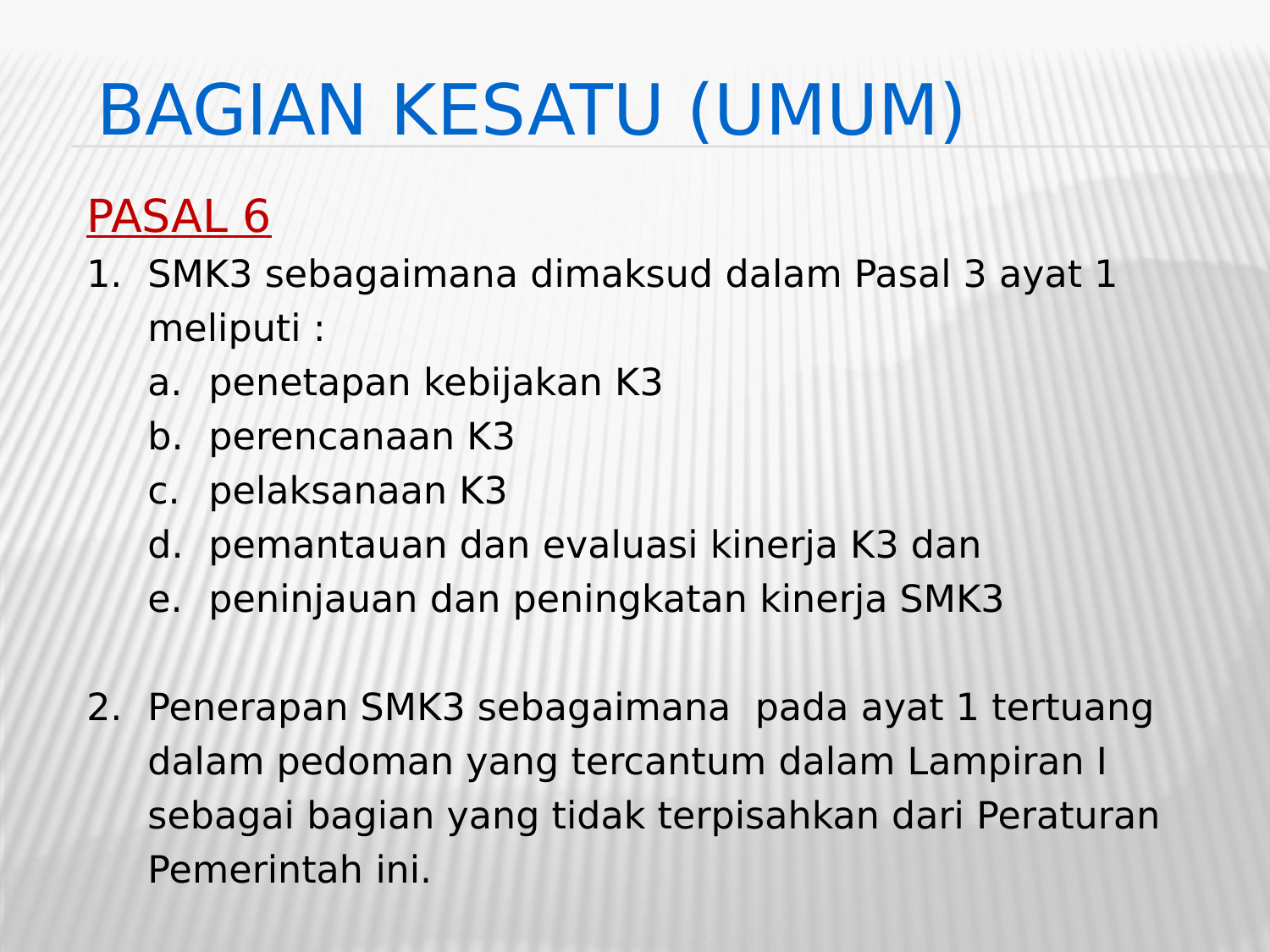

BAGIAN KESATU (UMUM)
PASAL 6
SMK3 sebagaimana dimaksud dalam Pasal 3 ayat 1 meliputi :
penetapan kebijakan K3
perencanaan K3
pelaksanaan K3
pemantauan dan evaluasi kinerja K3 dan
peninjauan dan peningkatan kinerja SMK3

Penerapan SMK3 sebagaimana  pada ayat 1 tertuang dalam pedoman yang tercantum dalam Lampiran I sebagai bagian yang tidak terpisahkan dari Peraturan Pemerintah ini.